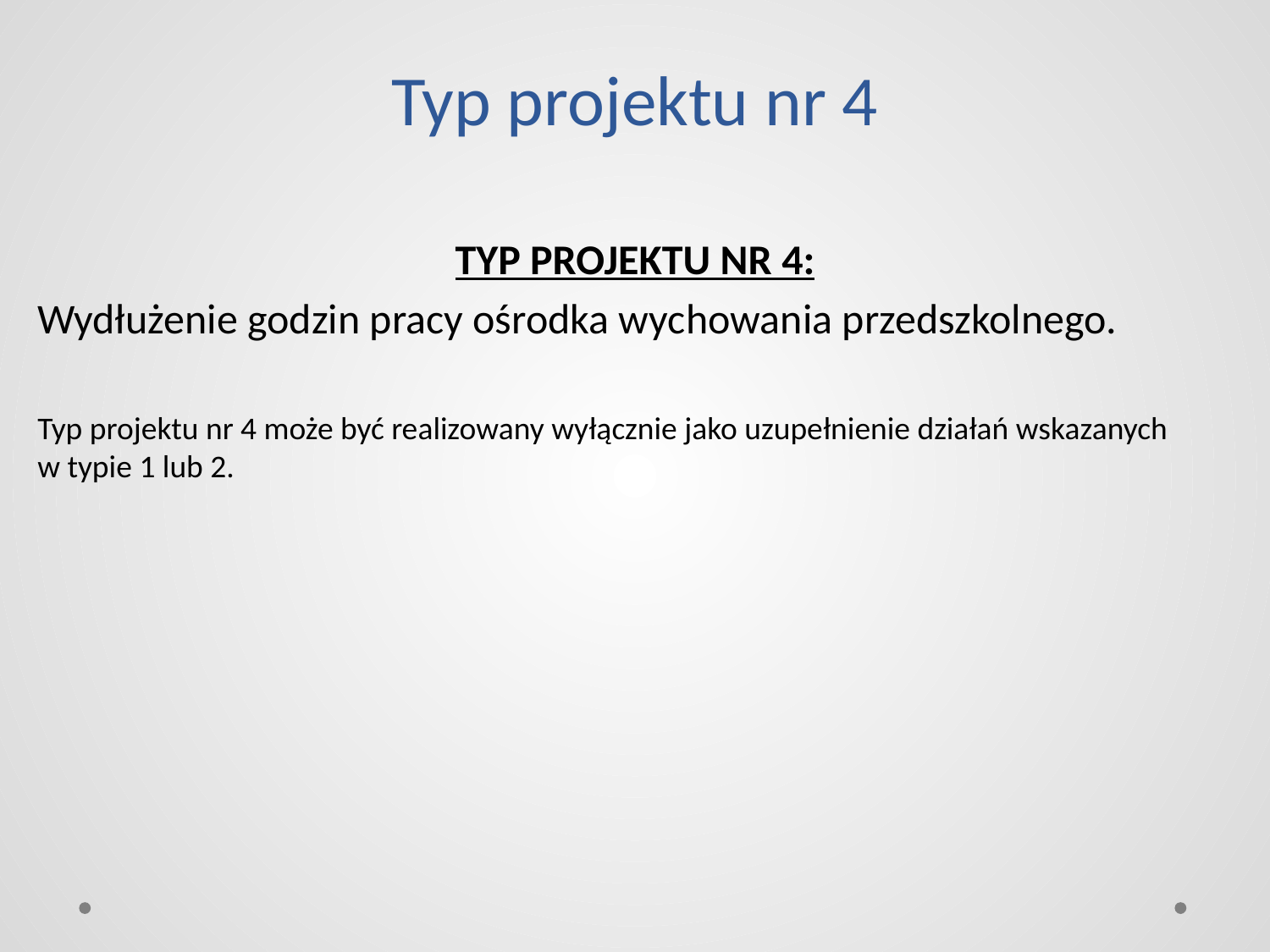

# Typ projektu nr 4
TYP PROJEKTU NR 4:
Wydłużenie godzin pracy ośrodka wychowania przedszkolnego.

Typ projektu nr 4 może być realizowany wyłącznie jako uzupełnienie działań wskazanych w typie 1 lub 2.